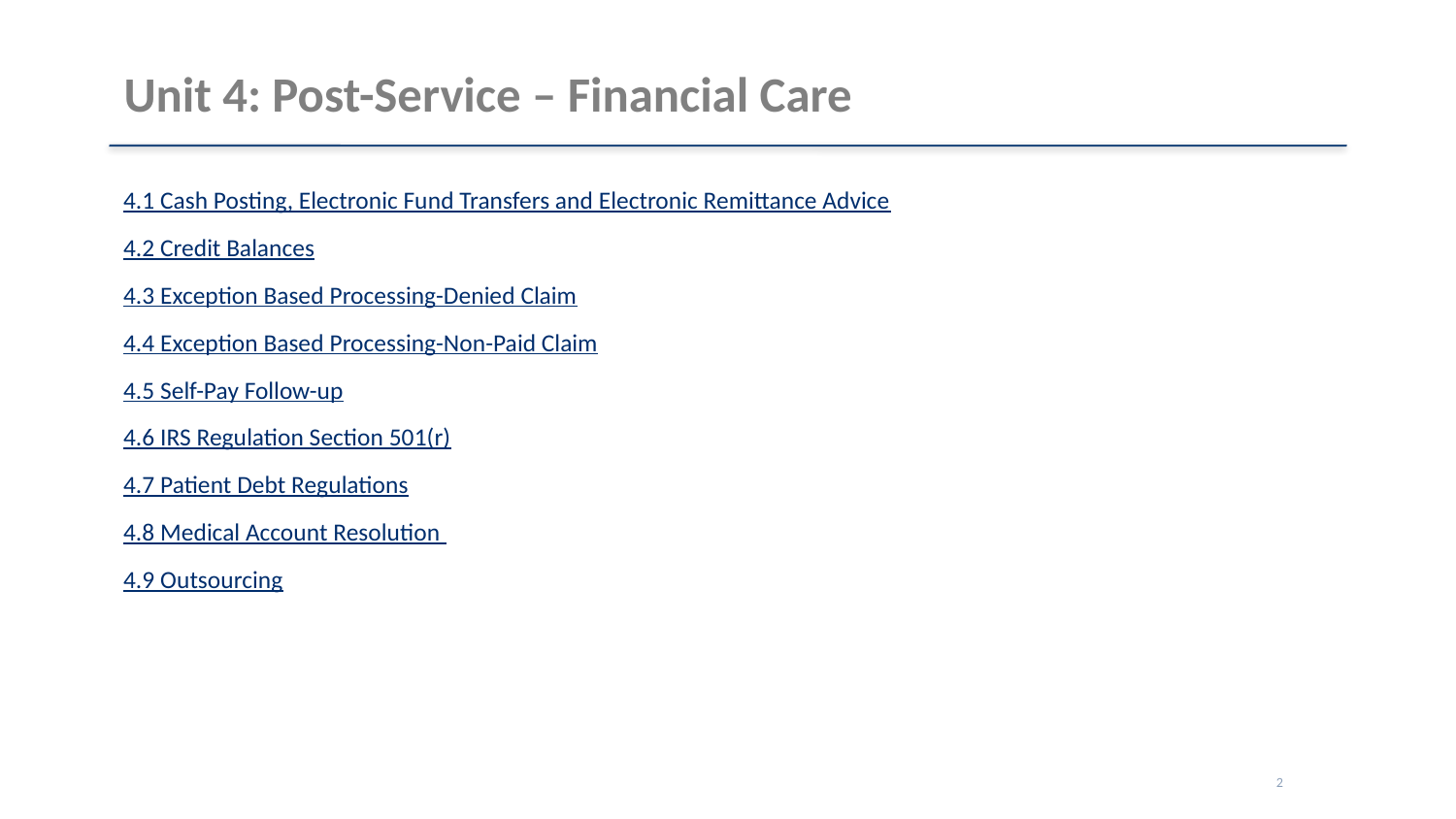

# Unit 4: Post-Service – Financial Care
4.1 Cash Posting, Electronic Fund Transfers and Electronic Remittance Advice
4.2 Credit Balances
4.3 Exception Based Processing-Denied Claim
4.4 Exception Based Processing-Non-Paid Claim
4.5 Self-Pay Follow-up
4.6 IRS Regulation Section 501(r)
4.7 Patient Debt Regulations
4.8 Medical Account Resolution
4.9 Outsourcing

2